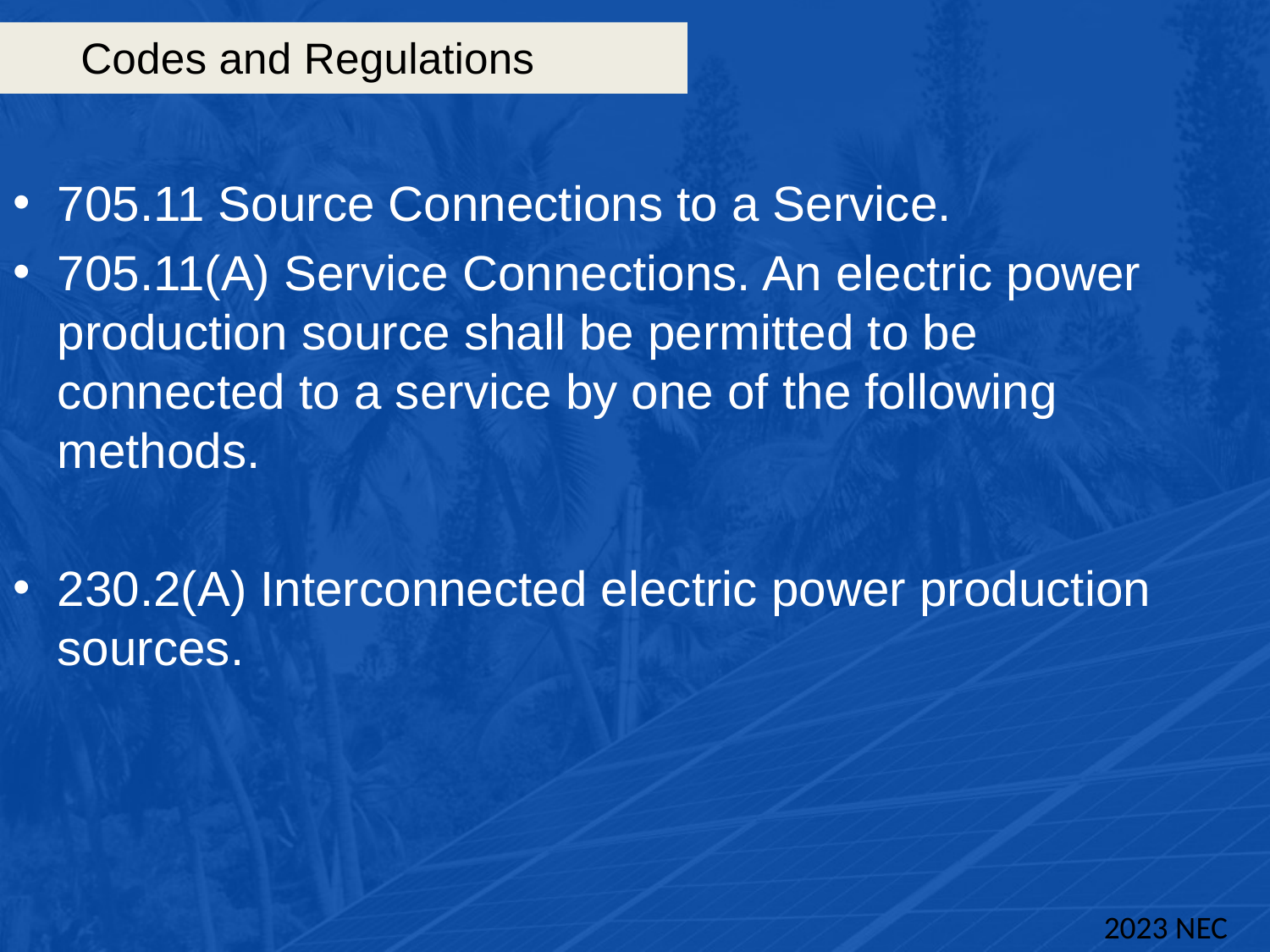

# Codes and Regulations
705.11 Source Connections to a Service.
705.11(A) Service Connections. An electric power production source shall be permitted to be connected to a service by one of the following methods.

230.2(A) Interconnected electric power production sources.
2023 NEC